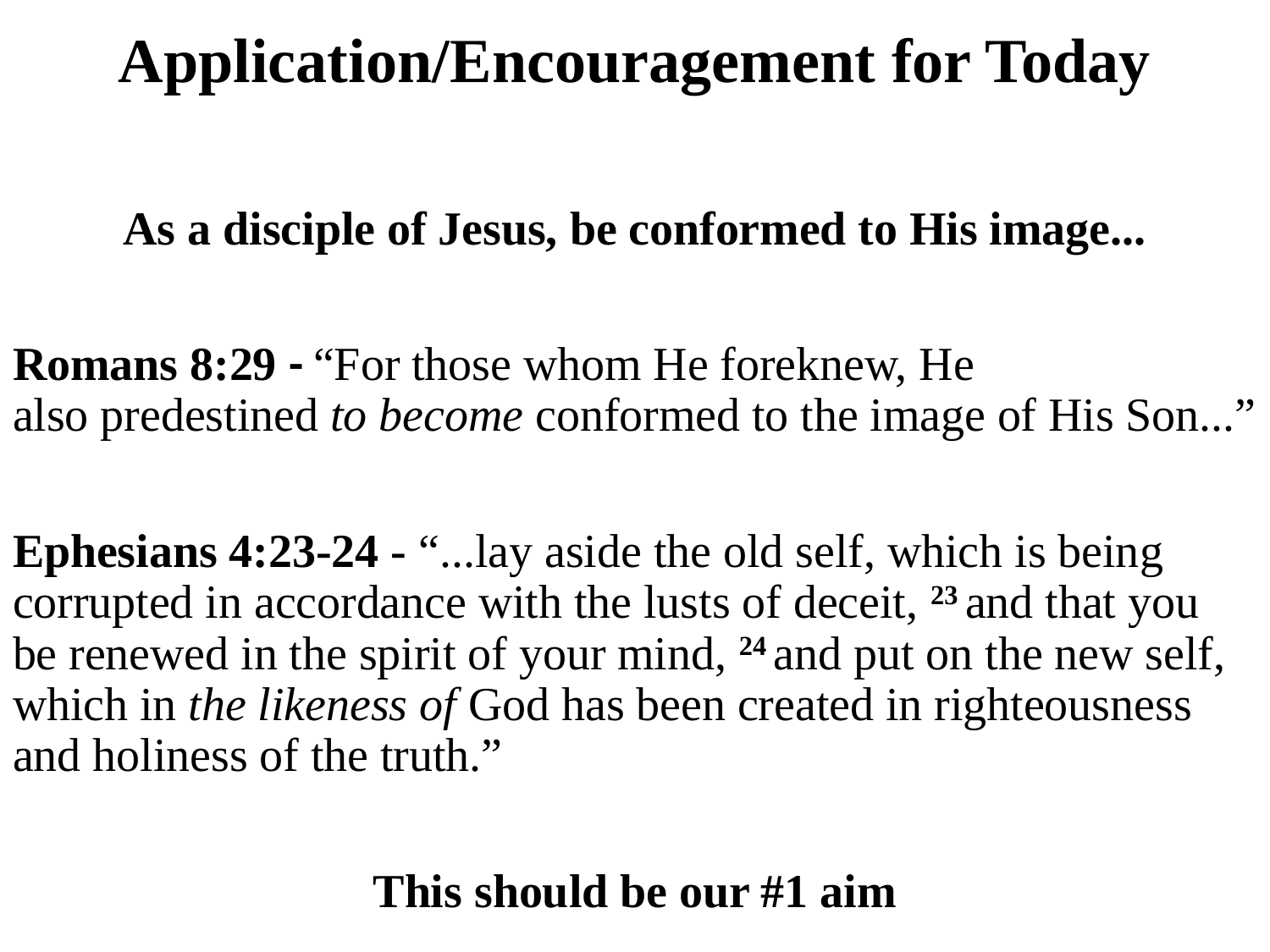

# Application/Encouragement for Today

As a disciple of Jesus, be conformed to His image...

Romans 8:29 - “For those whom He foreknew, He also predestined to become conformed to the image of His Son...”

Ephesians 4:23-24 - “...lay aside the old self, which is being corrupted in accordance with the lusts of deceit, 23 and that you be renewed in the spirit of your mind, 24 and put on the new self, which in the likeness of God has been created in righteousness and holiness of the truth.”

This should be our #1 aim